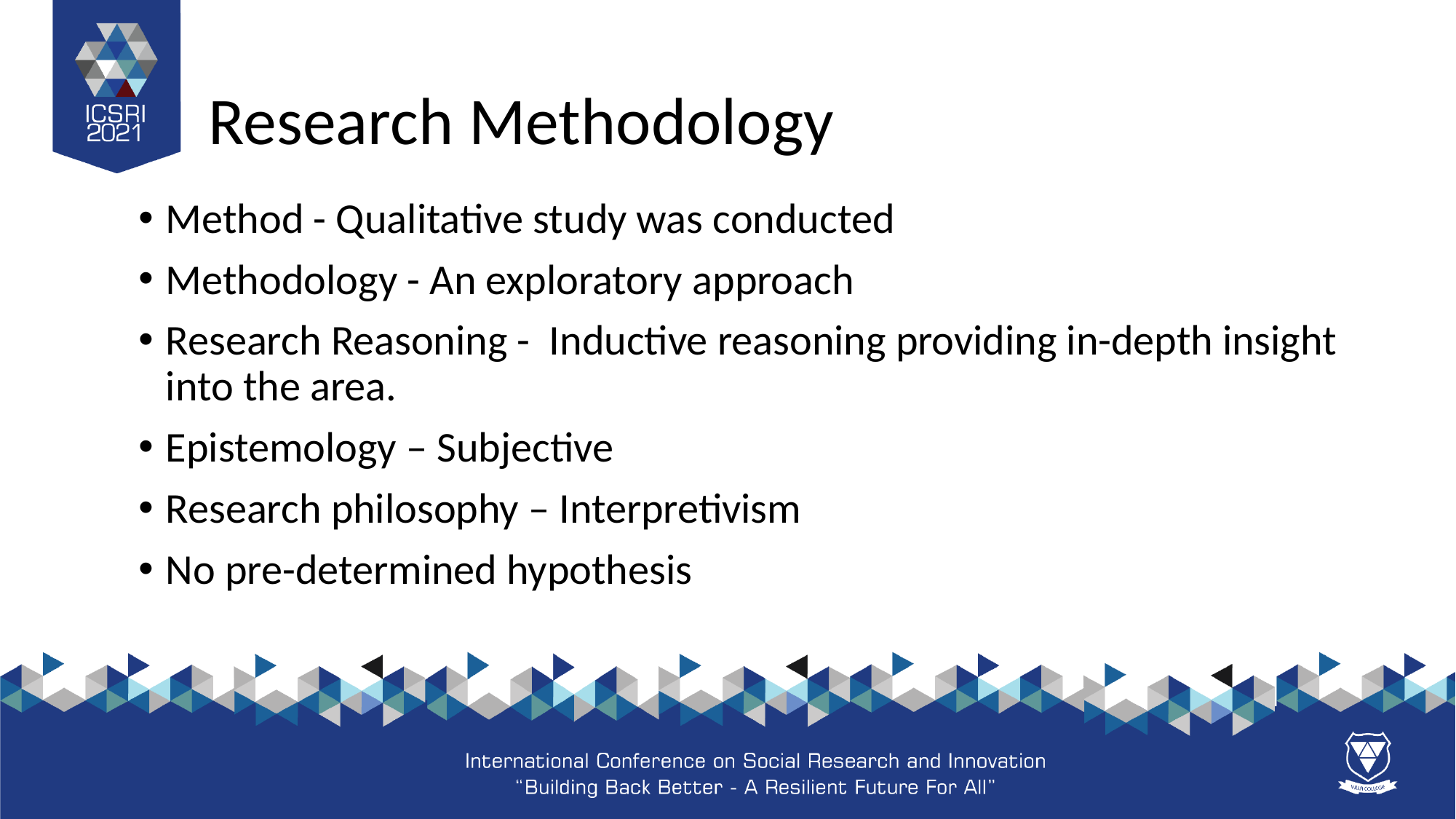

# Research Methodology
Method - Qualitative study was conducted
Methodology - An exploratory approach
Research Reasoning -  Inductive reasoning providing in-depth insight into the area.
Epistemology – Subjective
Research philosophy – Interpretivism
No pre-determined hypothesis